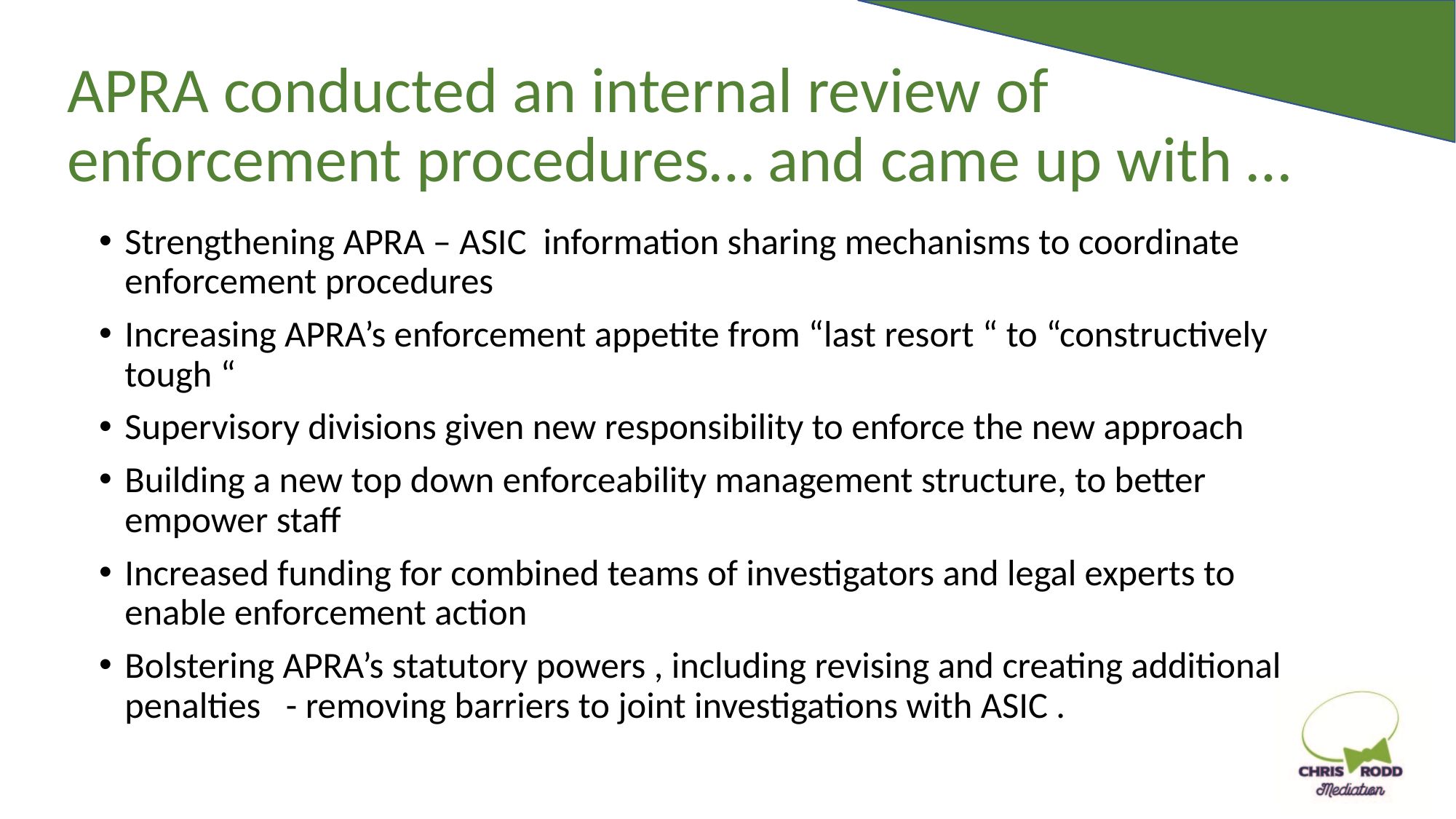

# APRA conducted an internal review of enforcement procedures… and came up with …
Strengthening APRA – ASIC  information sharing mechanisms to coordinate enforcement procedures
Increasing APRA’s enforcement appetite from “last resort “ to “constructively tough “
Supervisory divisions given new responsibility to enforce the new approach
Building a new top down enforceability management structure, to better empower staff
Increased funding for combined teams of investigators and legal experts to enable enforcement action
Bolstering APRA’s statutory powers , including revising and creating additional penalties   - removing barriers to joint investigations with ASIC .